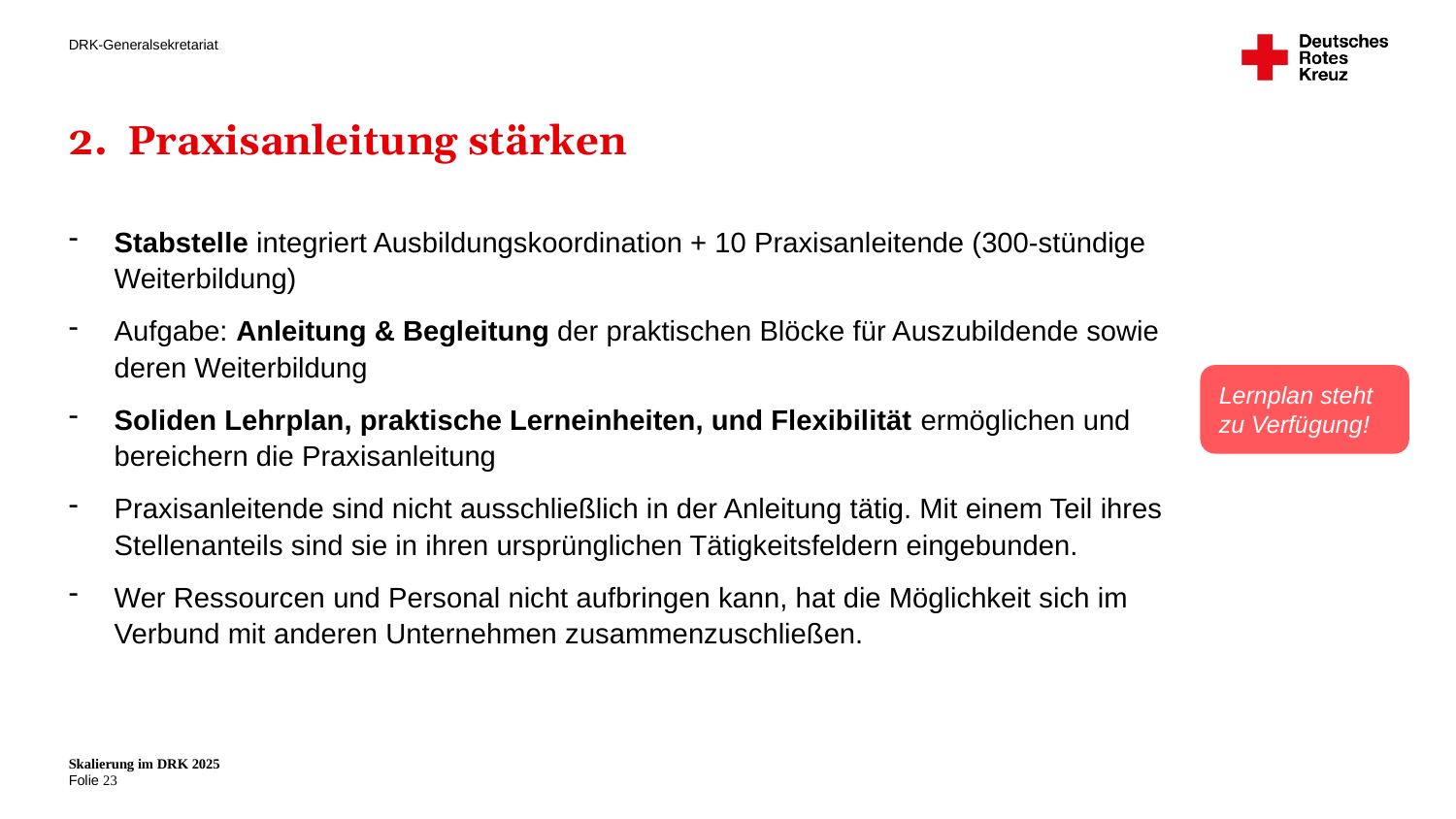

# 2.  Praxisanleitung stärken
Stabstelle integriert Ausbildungskoordination + 10 Praxisanleitende (300-stündige Weiterbildung)
Aufgabe: Anleitung & Begleitung der praktischen Blöcke für Auszubildende sowie
deren Weiterbildung
Soliden Lehrplan, praktische Lerneinheiten, und Flexibilität ermöglichen und bereichern die Praxisanleitung
Praxisanleitende sind nicht ausschließlich in der Anleitung tätig. Mit einem Teil ihres Stellenanteils sind sie in ihren ursprünglichen Tätigkeitsfeldern eingebunden.
Wer Ressourcen und Personal nicht aufbringen kann, hat die Möglichkeit sich im Verbund mit anderen Unternehmen zusammenzuschließen.
Lernplan steht zu Verfügung!
Skalierung im DRK 2025
23